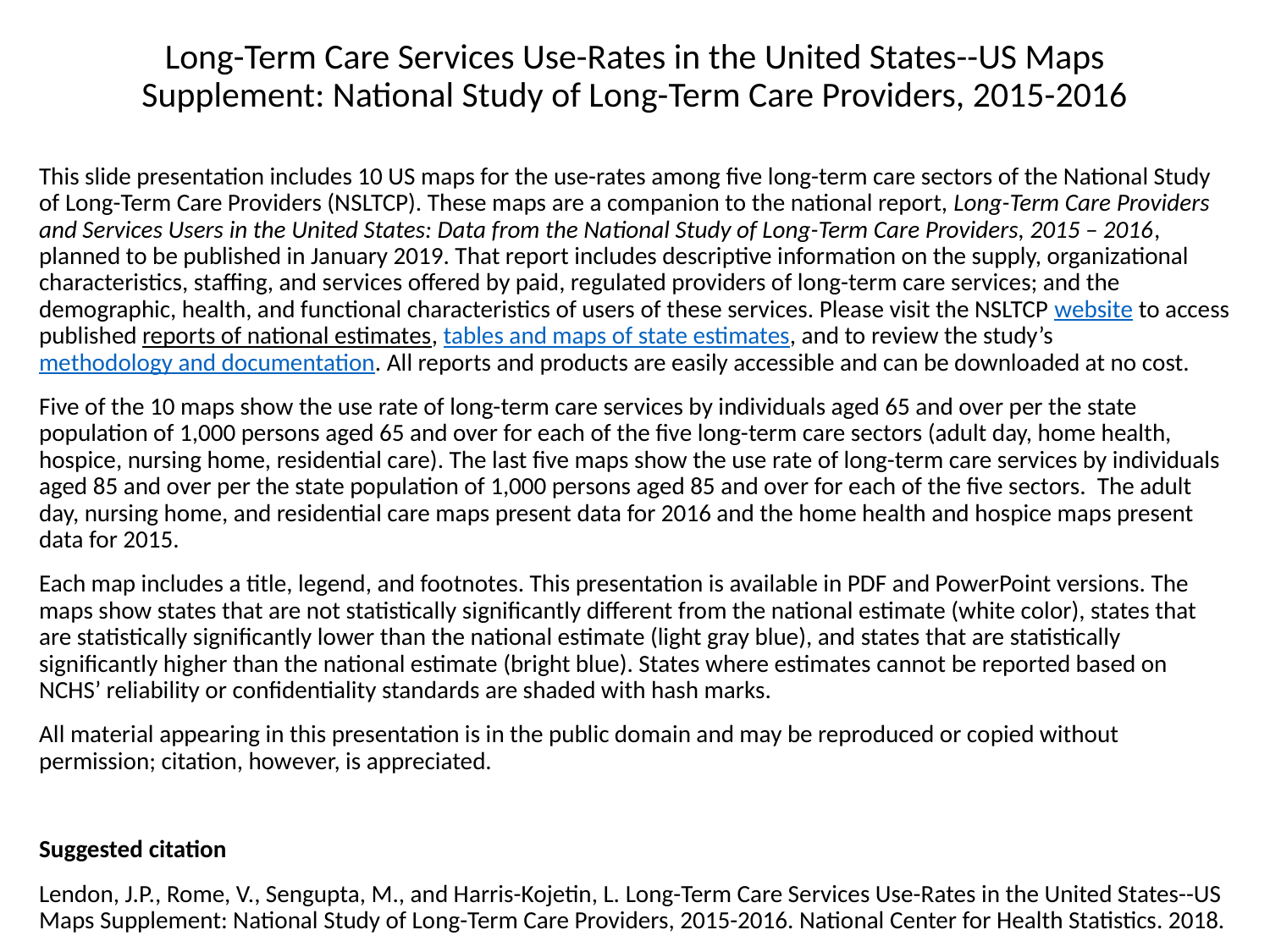

# Long-Term Care Services Use-Rates in the United States--US Maps Supplement: National Study of Long-Term Care Providers, 2015-2016
This slide presentation includes 10 US maps for the use-rates among five long-term care sectors of the National Study of Long-Term Care Providers (NSLTCP). These maps are a companion to the national report, Long-Term Care Providers and Services Users in the United States: Data from the National Study of Long-Term Care Providers, 2015 – 2016, planned to be published in January 2019. That report includes descriptive information on the supply, organizational characteristics, staffing, and services offered by paid, regulated providers of long-term care services; and the demographic, health, and functional characteristics of users of these services. Please visit the NSLTCP website to access published reports of national estimates, tables and maps of state estimates, and to review the study’s methodology and documentation. All reports and products are easily accessible and can be downloaded at no cost.
Five of the 10 maps show the use rate of long-term care services by individuals aged 65 and over per the state population of 1,000 persons aged 65 and over for each of the five long-term care sectors (adult day, home health, hospice, nursing home, residential care). The last five maps show the use rate of long-term care services by individuals aged 85 and over per the state population of 1,000 persons aged 85 and over for each of the five sectors.  The adult day, nursing home, and residential care maps present data for 2016 and the home health and hospice maps present data for 2015.
Each map includes a title, legend, and footnotes. This presentation is available in PDF and PowerPoint versions. The maps show states that are not statistically significantly different from the national estimate (white color), states that are statistically significantly lower than the national estimate (light gray blue), and states that are statistically significantly higher than the national estimate (bright blue). States where estimates cannot be reported based on NCHS’ reliability or confidentiality standards are shaded with hash marks.
All material appearing in this presentation is in the public domain and may be reproduced or copied without permission; citation, however, is appreciated.

Suggested citation
Lendon, J.P., Rome, V., Sengupta, M., and Harris-Kojetin, L. Long-Term Care Services Use-Rates in the United States--US Maps Supplement: National Study of Long-Term Care Providers, 2015-2016. National Center for Health Statistics. 2018.